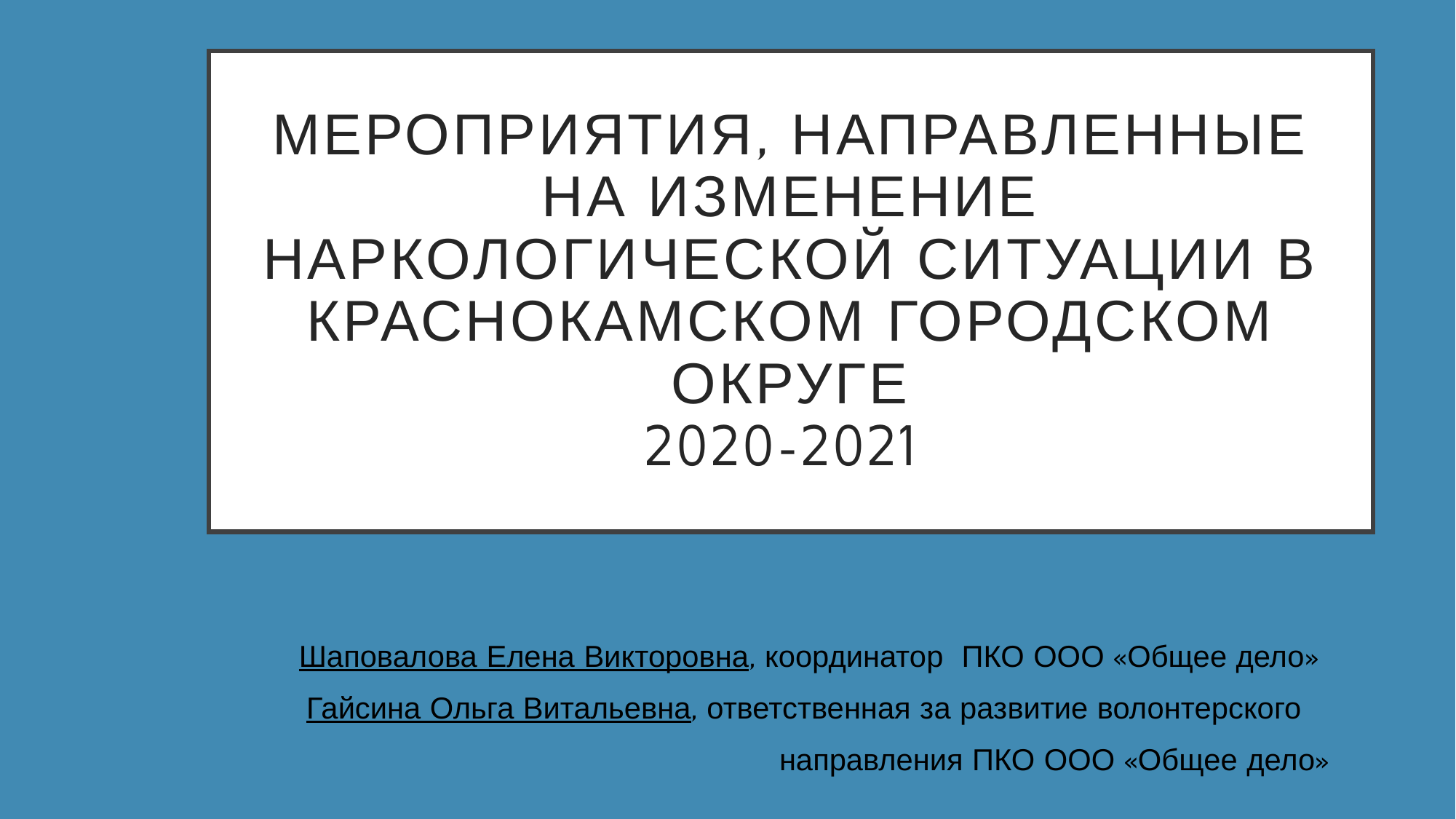

# мероприятия, направленные на изменение наркологической ситуации в Краснокамском городском округе 2020-2021
Шаповалова Елена Викторовна, координатор  ПКО ООО «Общее дело»
Гайсина Ольга Витальевна, ответственная за развитие волонтерского
                                                      направления ПКО ООО «Общее дело»